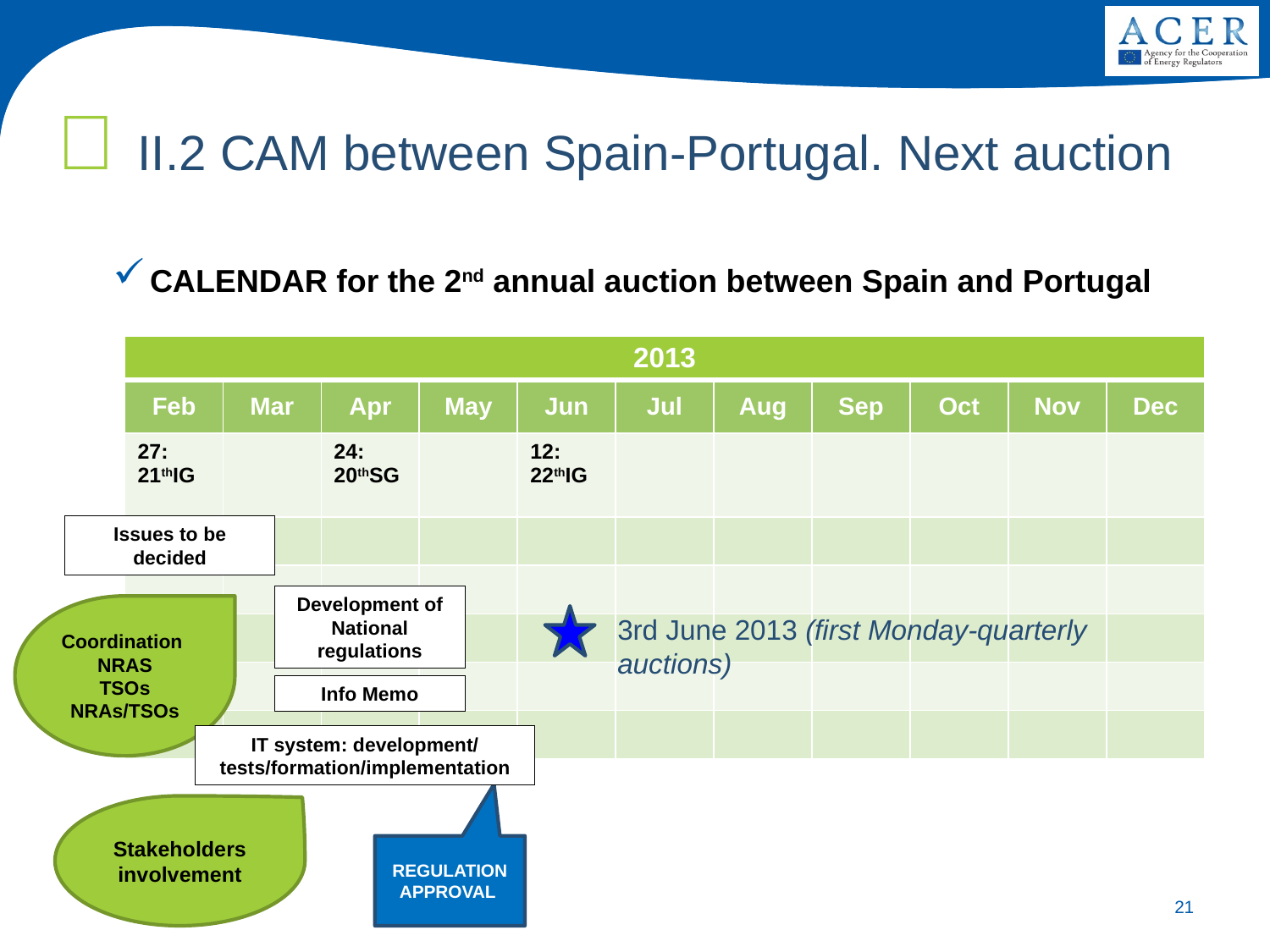

# II.2 CAM between Spain-Portugal. Next auction
CALENDAR for the 2nd annual auction between Spain and Portugal
| 2013 |  |  |  |  |  |  |  |  |  |  |
| --- | --- | --- | --- | --- | --- | --- | --- | --- | --- | --- |
| Feb | Mar | Apr | May | Jun | Jul | Aug | Sep | Oct | Nov | Dec |
| 27: 21thIG |  | 24: 20thSG |  | 12: 22thIG |  |  |  |  |  |  |
|  |  |  |  |  |  |  |  |  |  |  |
|  |  |  |  |  |  |  |  |  |  |  |
|  |  |  |  |  |  |  |  |  |  |  |
|  |  |  |  |  |  |  |  |  |  |  |
|  |  |  |  |  |  |  |  |  |  |  |
Issues to be decided
Development of National regulations
Coordination
NRAS
TSOs
NRAs/TSOs

3rd June 2013 (first Monday-quarterly auctions)
Info Memo
IT system: development/ tests/formation/implementation
Stakeholders involvement
REGULATION APPROVAL